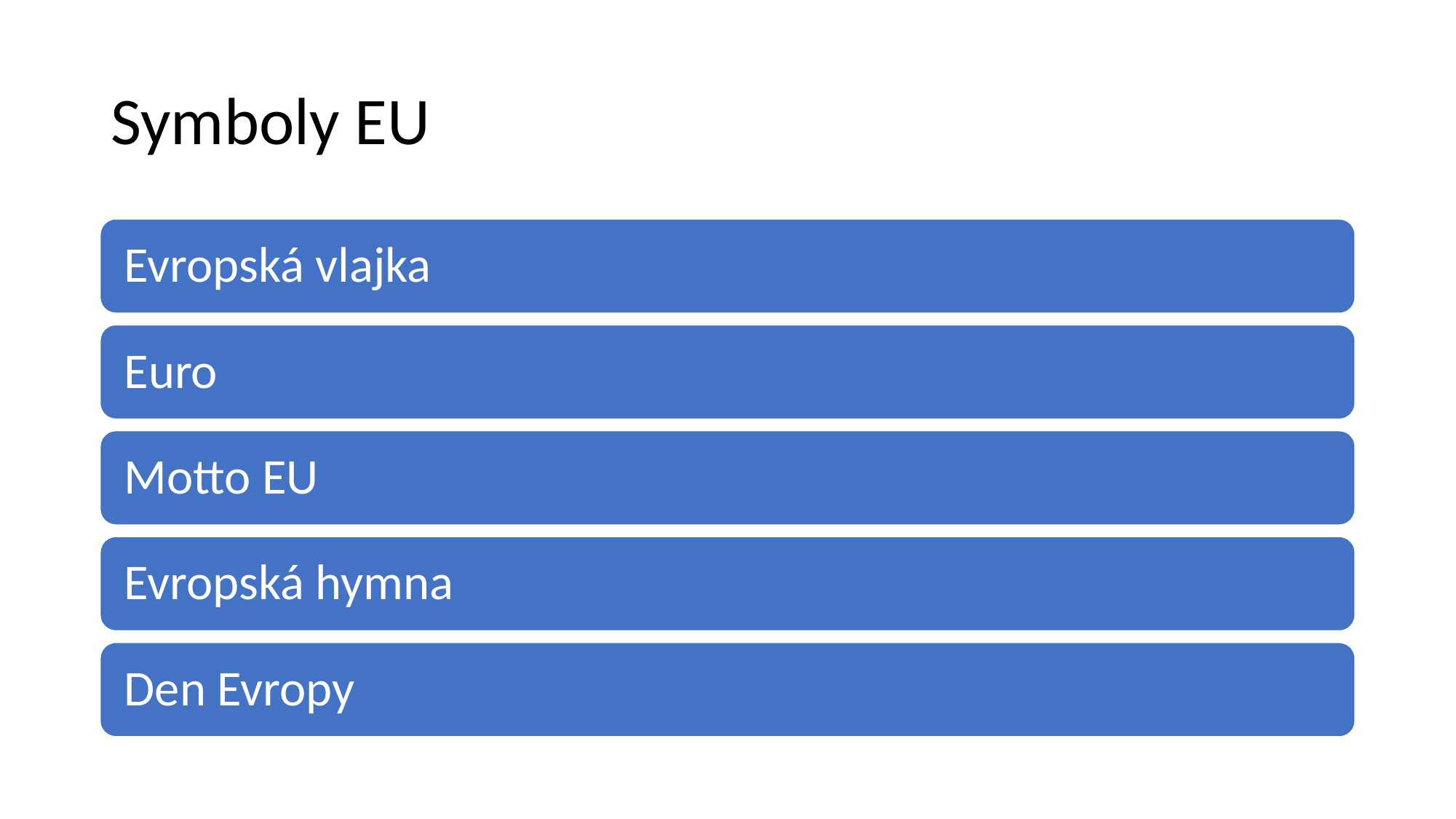

# Symboly EU
Evropská vlajka
Euro
Motto EU
Evropská hymna
Den Evropy